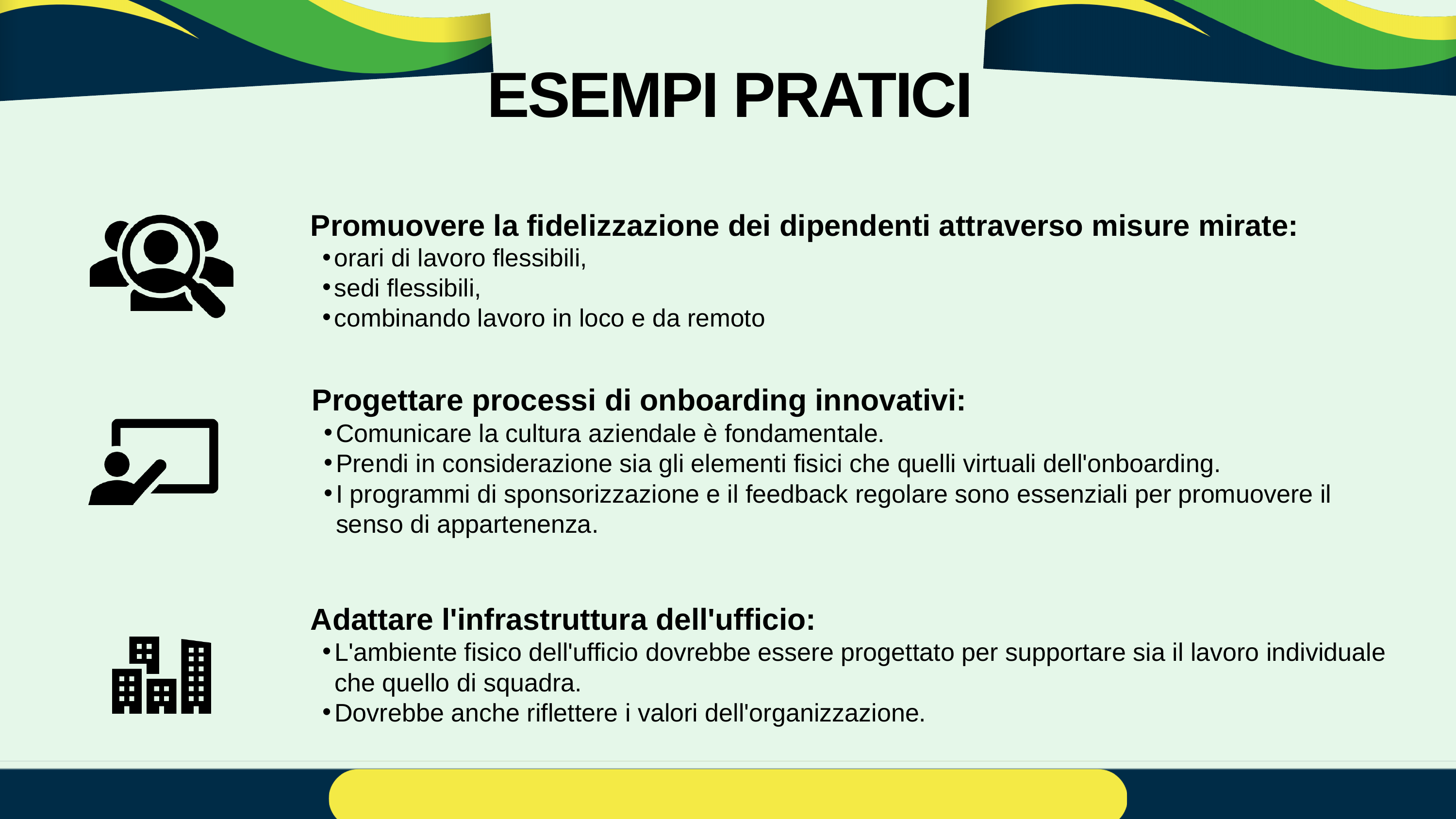

ESEMPI PRATICI

Promuovere la fidelizzazione dei dipendenti attraverso misure mirate:
orari di lavoro flessibili,
sedi flessibili,
combinando lavoro in loco e da remoto
Progettare processi di onboarding innovativi:
Comunicare la cultura aziendale è fondamentale.
Prendi in considerazione sia gli elementi fisici che quelli virtuali dell'onboarding.
I programmi di sponsorizzazione e il feedback regolare sono essenziali per promuovere il senso di appartenenza.

Adattare l'infrastruttura dell'ufficio:
L'ambiente fisico dell'ufficio dovrebbe essere progettato per supportare sia il lavoro individuale che quello di squadra.
Dovrebbe anche riflettere i valori dell'organizzazione.